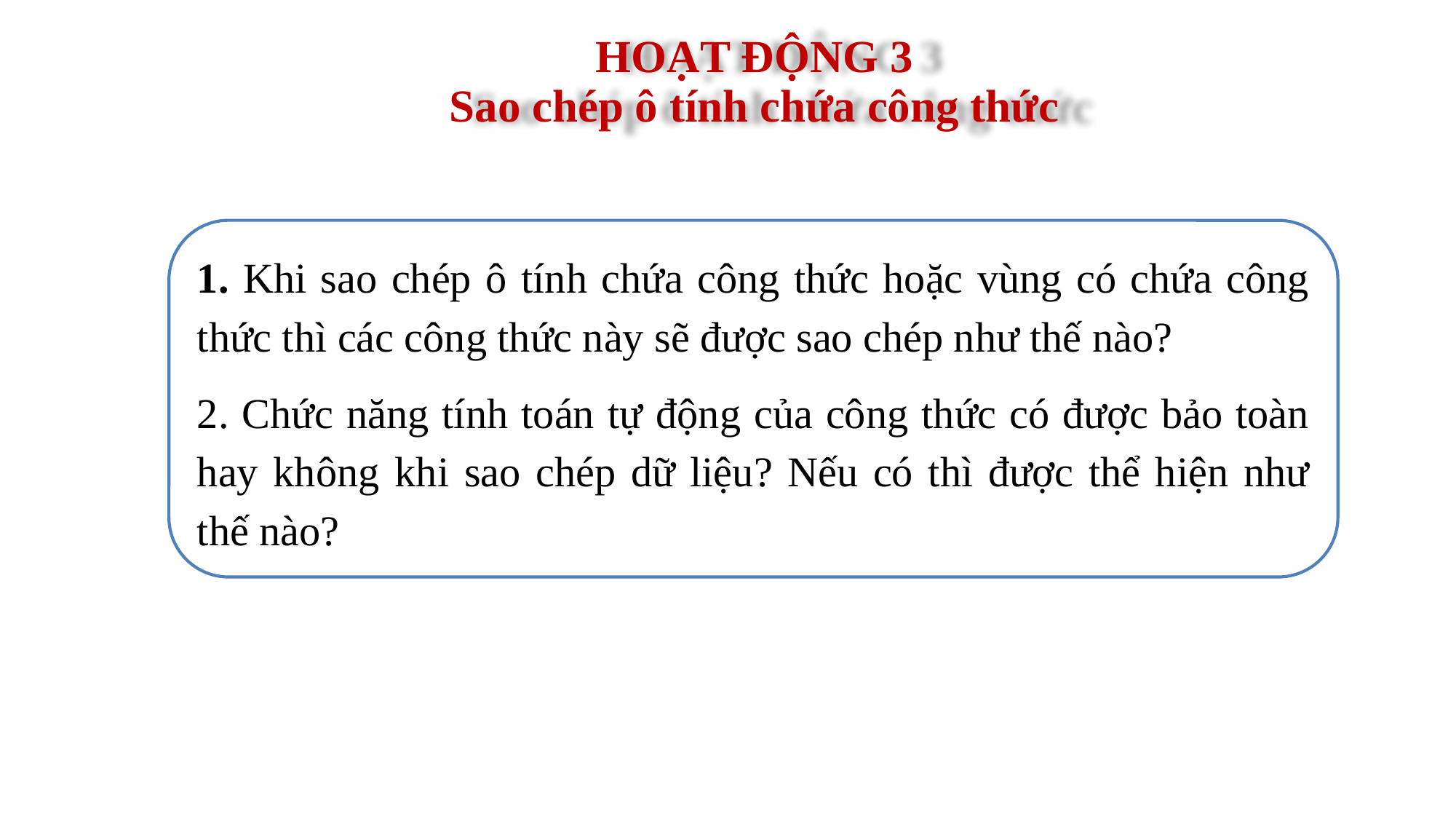

HOẠT ĐỘNG 3
Sao chép ô tính chứa công thức
1. Khi sao chép ô tính chứa công thức hoặc vùng có chứa công thức thì các công thức này sẽ được sao chép như thế nào?
2. Chức năng tính toán tự động của công thức có được bảo toàn hay không khi sao chép dữ liệu? Nếu có thì được thể hiện như thế nào?